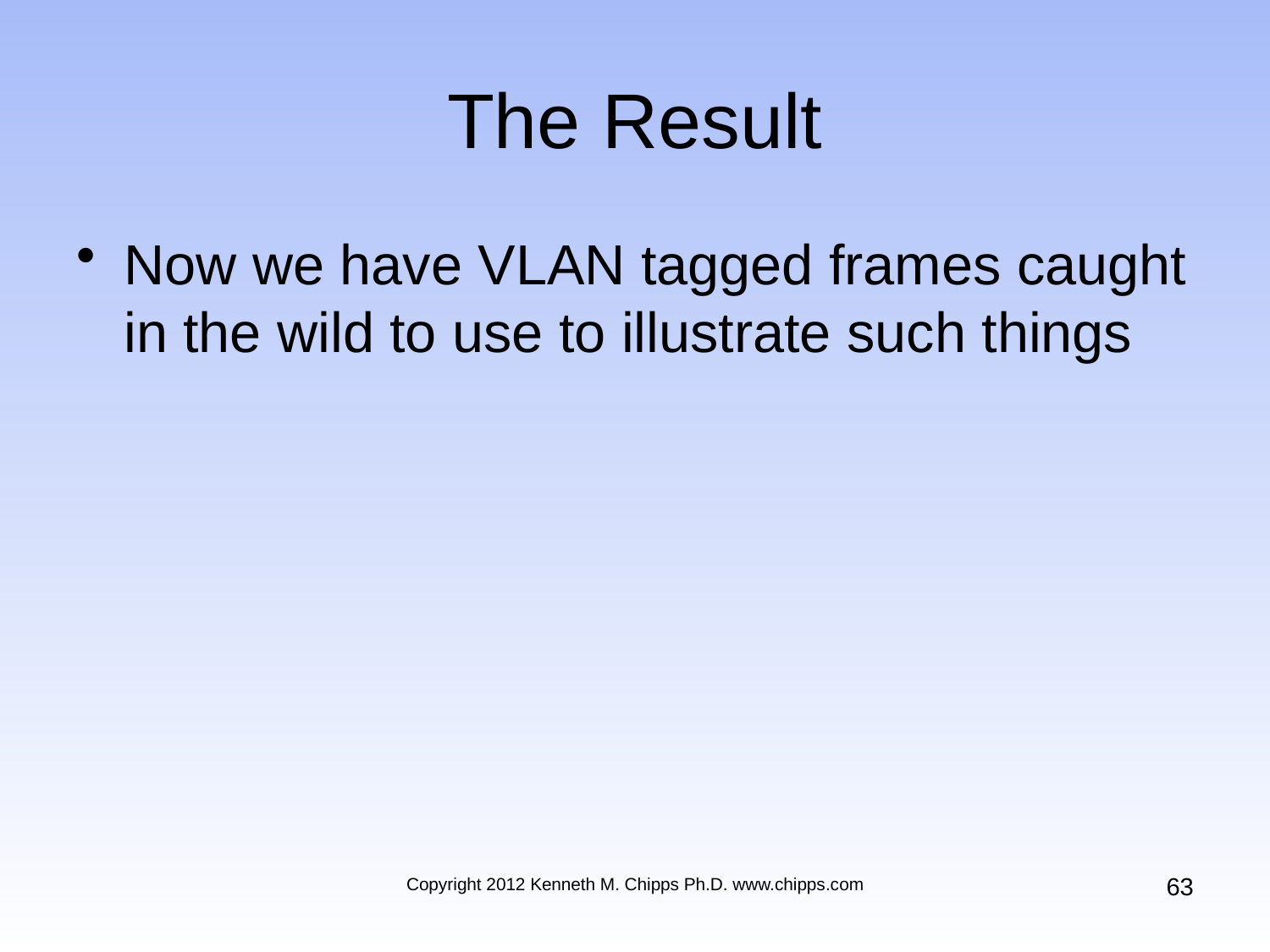

# The Result
Now we have VLAN tagged frames caught in the wild to use to illustrate such things
63
Copyright 2012 Kenneth M. Chipps Ph.D. www.chipps.com